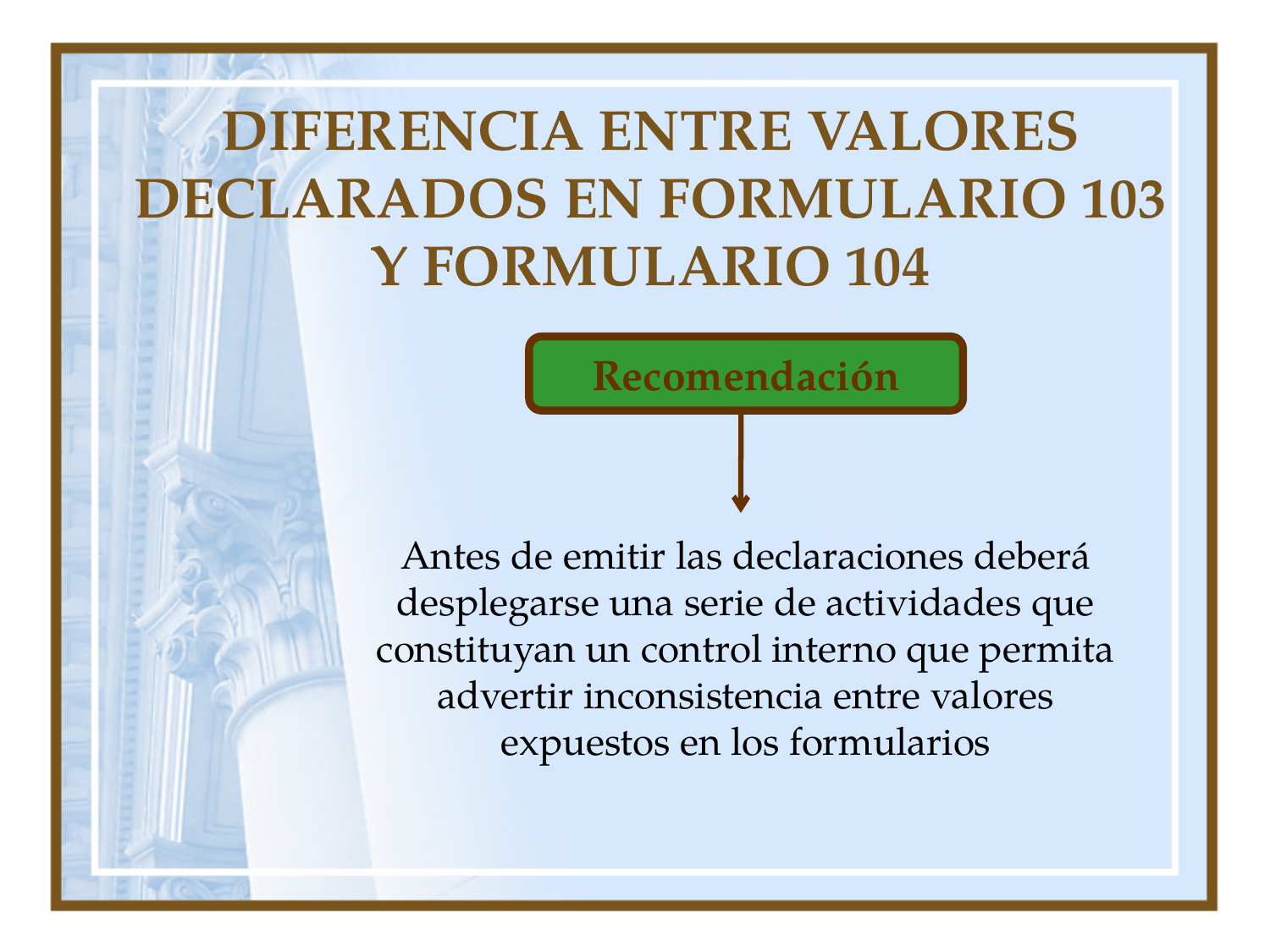

# DIFERENCIA ENTRE VALORES DECLARADOS EN FORMULARIO 103 Y FORMULARIO 104
Recomendación
Antes de emitir las declaraciones deberá desplegarse una serie de actividades que constituyan un control interno que permita advertir inconsistencia entre valores expuestos en los formularios